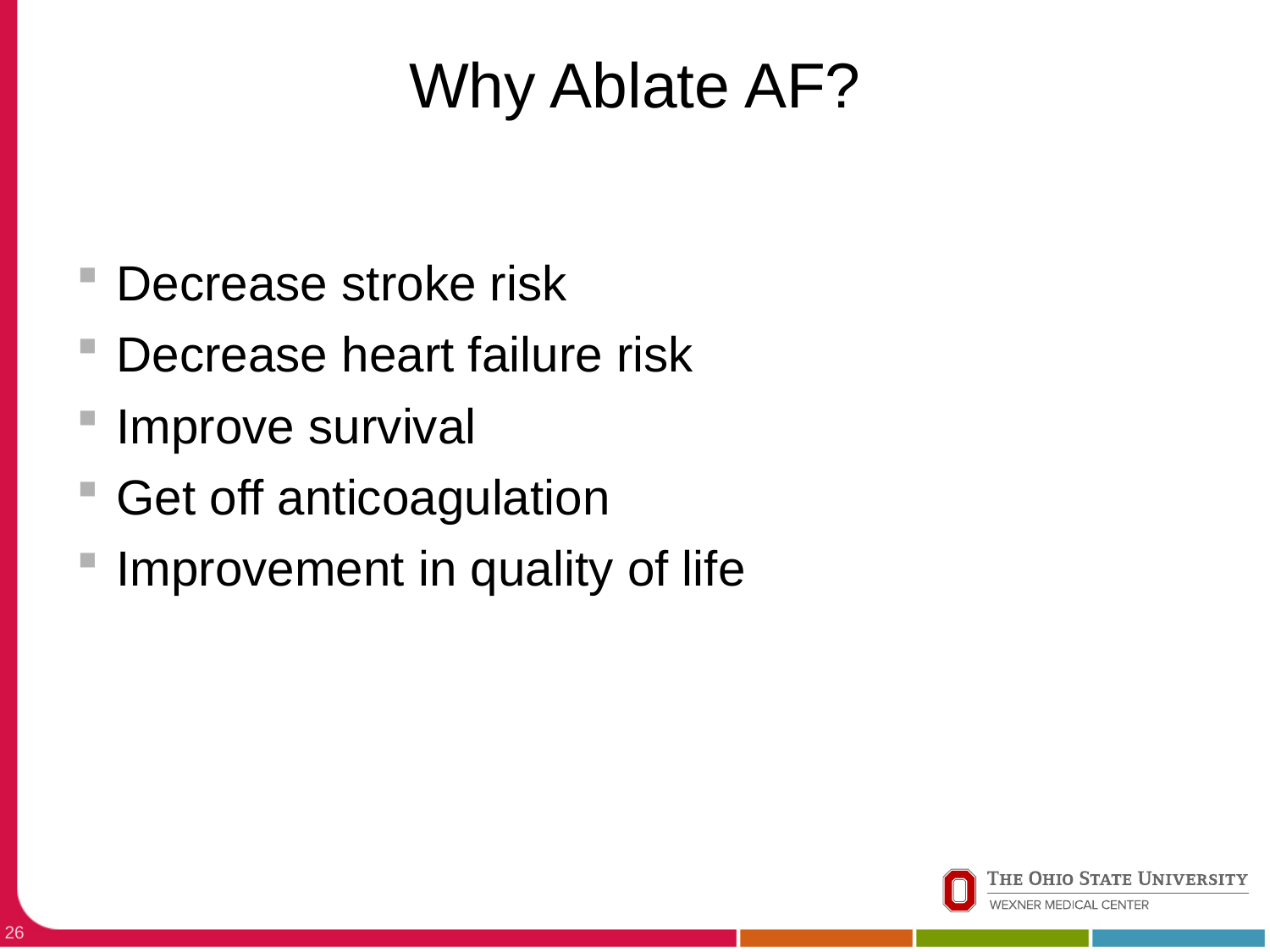

# Why Ablate AF?

Decrease stroke risk
Decrease heart failure risk
Improve survival
Get off anticoagulation
Improvement in quality of life
26